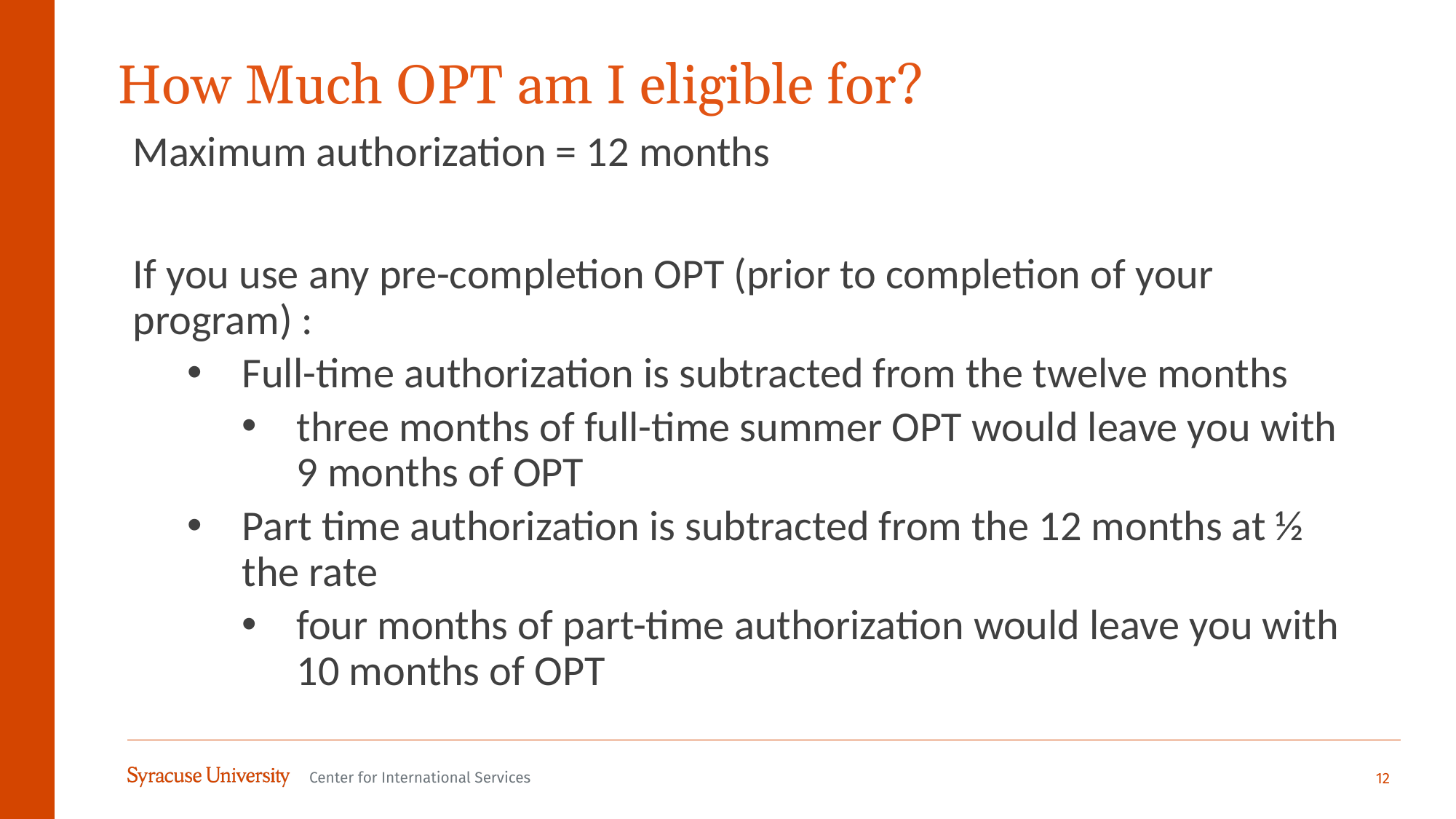

# How Much OPT am I eligible for?
Maximum authorization = 12 months

If you use any pre-completion OPT (prior to completion of your program) :
Full-time authorization is subtracted from the twelve months
three months of full-time summer OPT would leave you with 9 months of OPT
Part time authorization is subtracted from the 12 months at ½ the rate
four months of part-time authorization would leave you with 10 months of OPT

$25 Replacement Fee!
12
Center for International Services